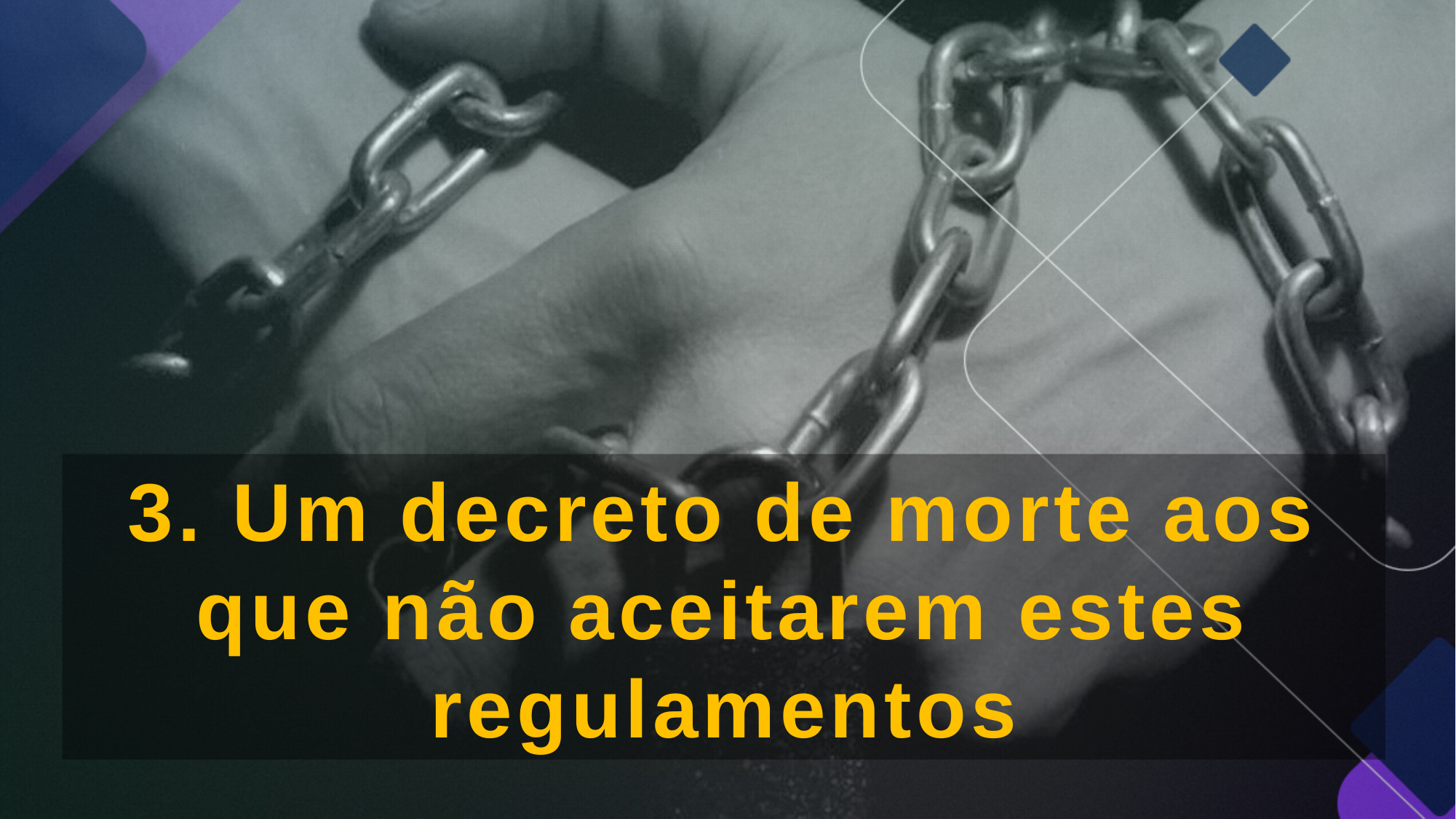

3. Um decreto de morte aos que não aceitarem estes regulamentos